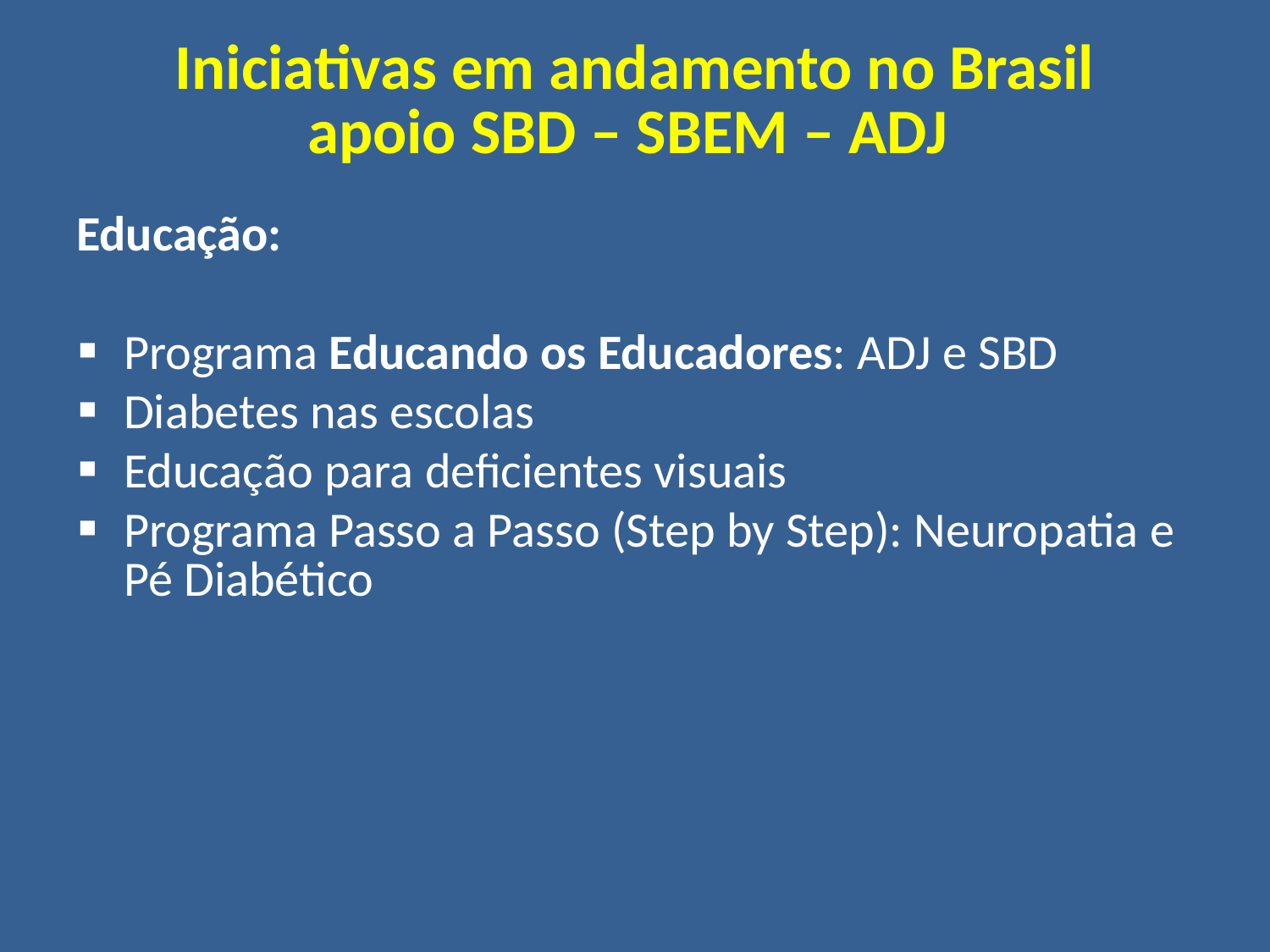

# Iniciativas em andamento no Brasil apoio SBD – SBEM – ADJ
Educação:

Programa Educando os Educadores: ADJ e SBD
Diabetes nas escolas
Educação para deficientes visuais
Programa Passo a Passo (Step by Step): Neuropatia e Pé Diabético